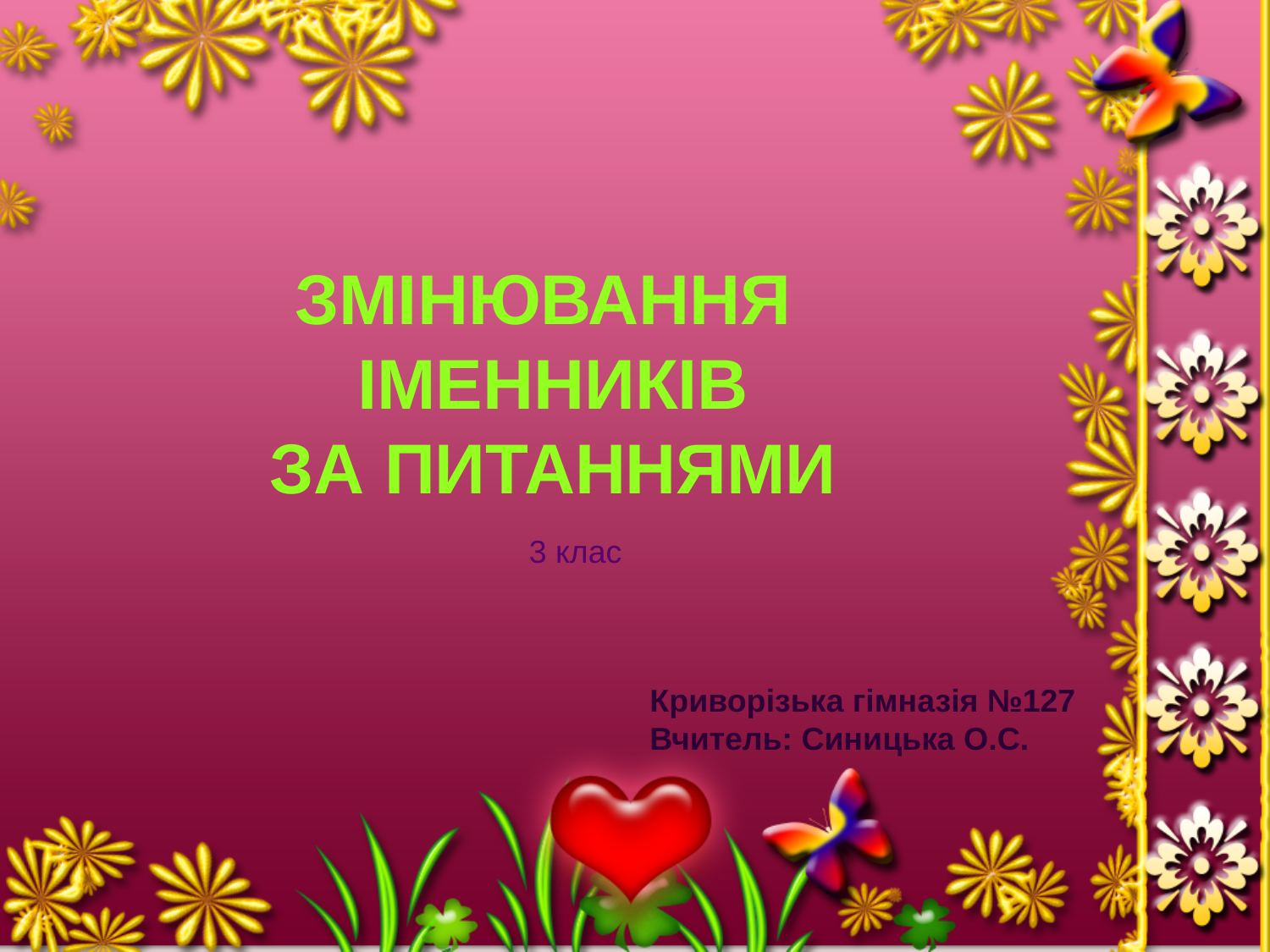

Змінювання
 іменників
 за питаннями
3 клас
Криворізька гімназія №127
Вчитель: Синицька О.С.